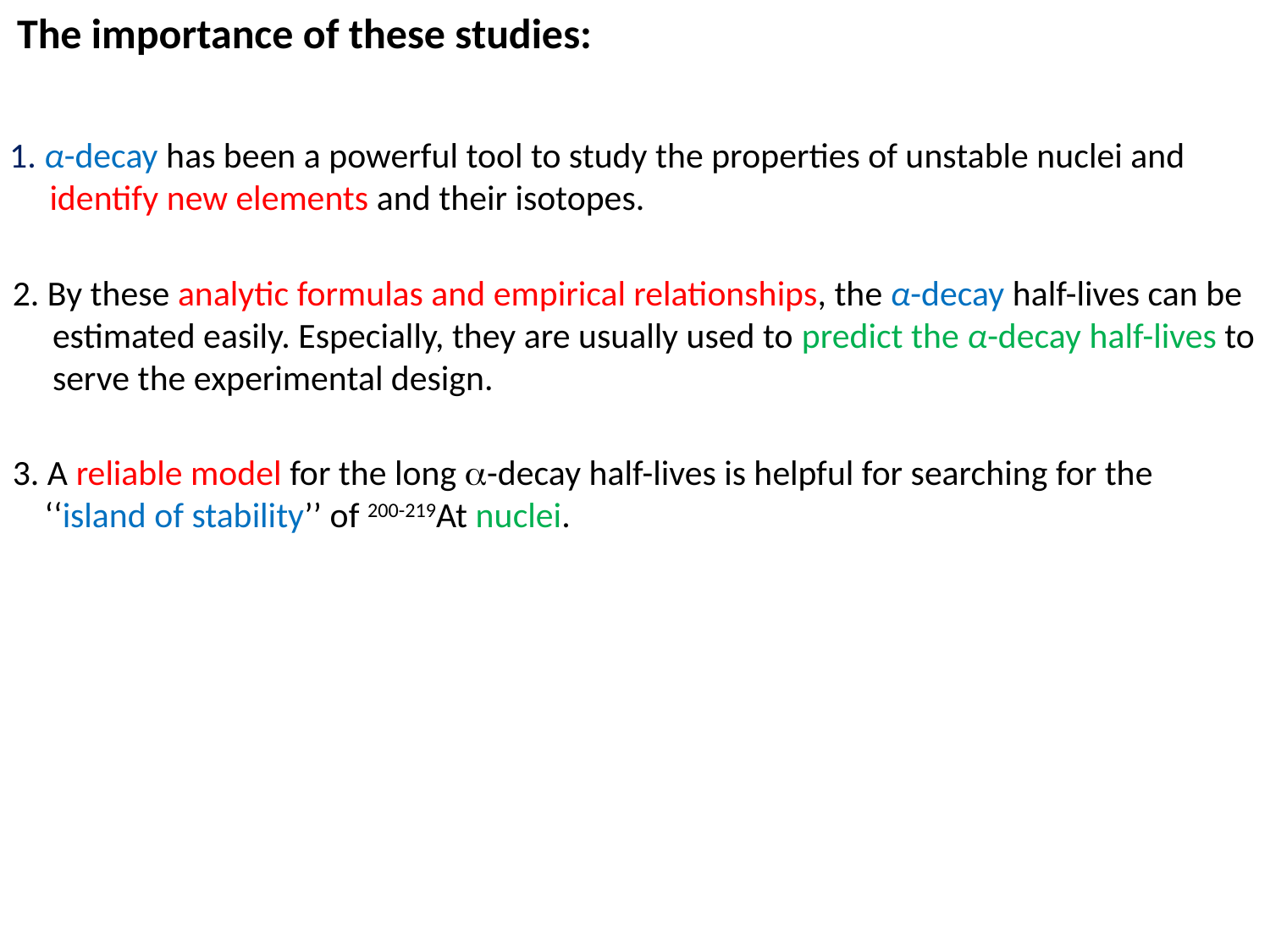

The importance of these studies:
1. α-decay has been a powerful tool to study the properties of unstable nuclei and
     identify new elements and their isotopes.
2. By these analytic formulas and empirical relationships, the α-decay half-lives can be
     estimated easily. Especially, they are usually used to predict the α-decay half-lives to
     serve the experimental design.
3. A reliable model for the long α-decay half-lives is helpful for searching for the
    ‘‘island of stability’’ of 200-219At nuclei.